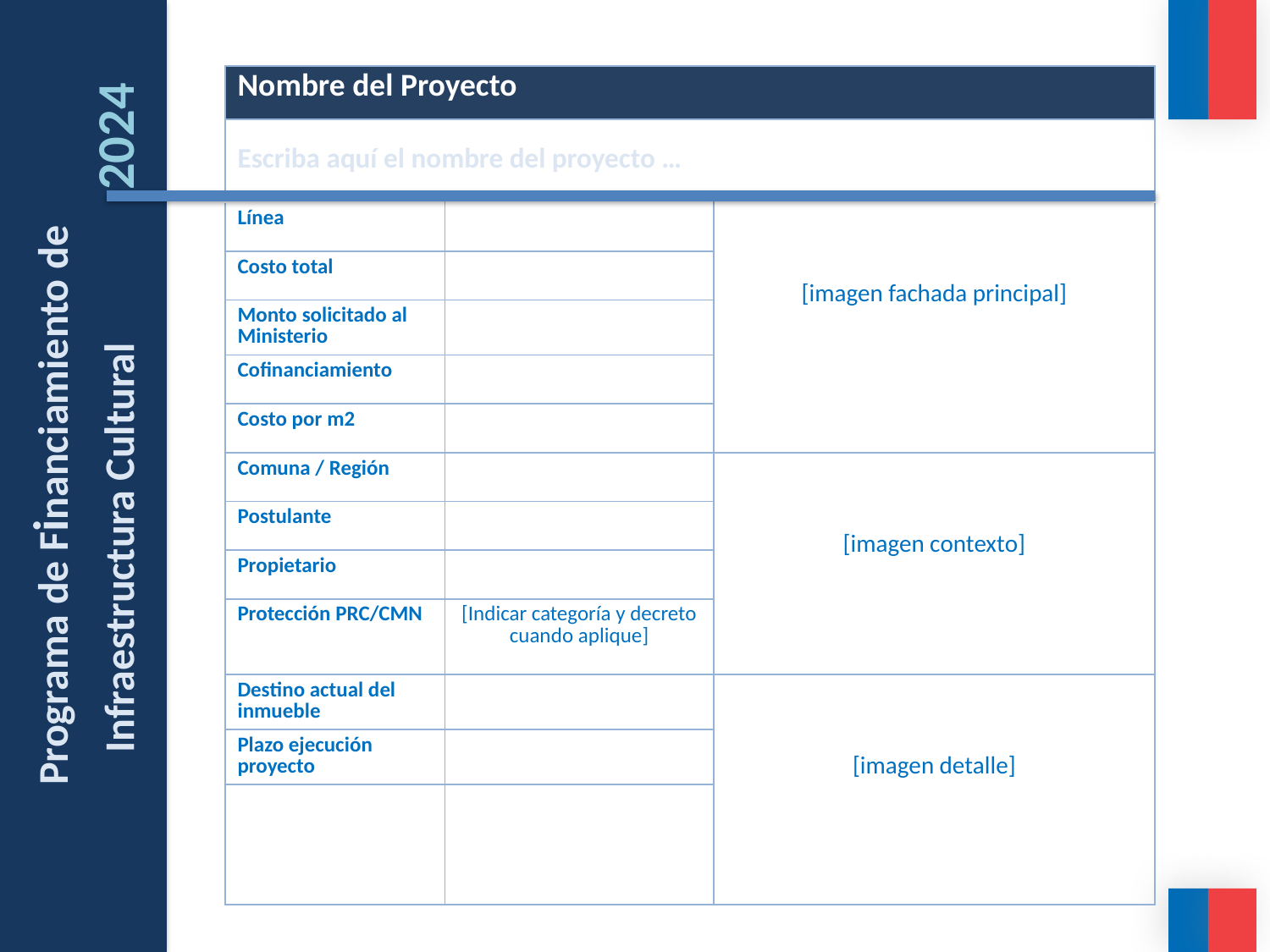

Infraestructura Cultural                2024
Programa de Financiamiento de
| Nombre del Proyecto |  |  |
| --- | --- | --- |
| Escriba aquí el nombre del proyecto … |  |  |
| Línea |  | [imagen fachada principal] |
| Costo total |  |  |
| Monto solicitado al Ministerio |  |  |
| Cofinanciamiento |  |  |
| Costo por m2 |  |  |
| Comuna / Región |  | [imagen contexto] |
| Postulante |  |  |
| Propietario |  |  |
| Protección PRC/CMN | [Indicar categoría y decreto cuando aplique] |  |
| Destino actual del inmueble |  | [imagen detalle] |
| Plazo ejecución proyecto |  |  |
|  |  |  |